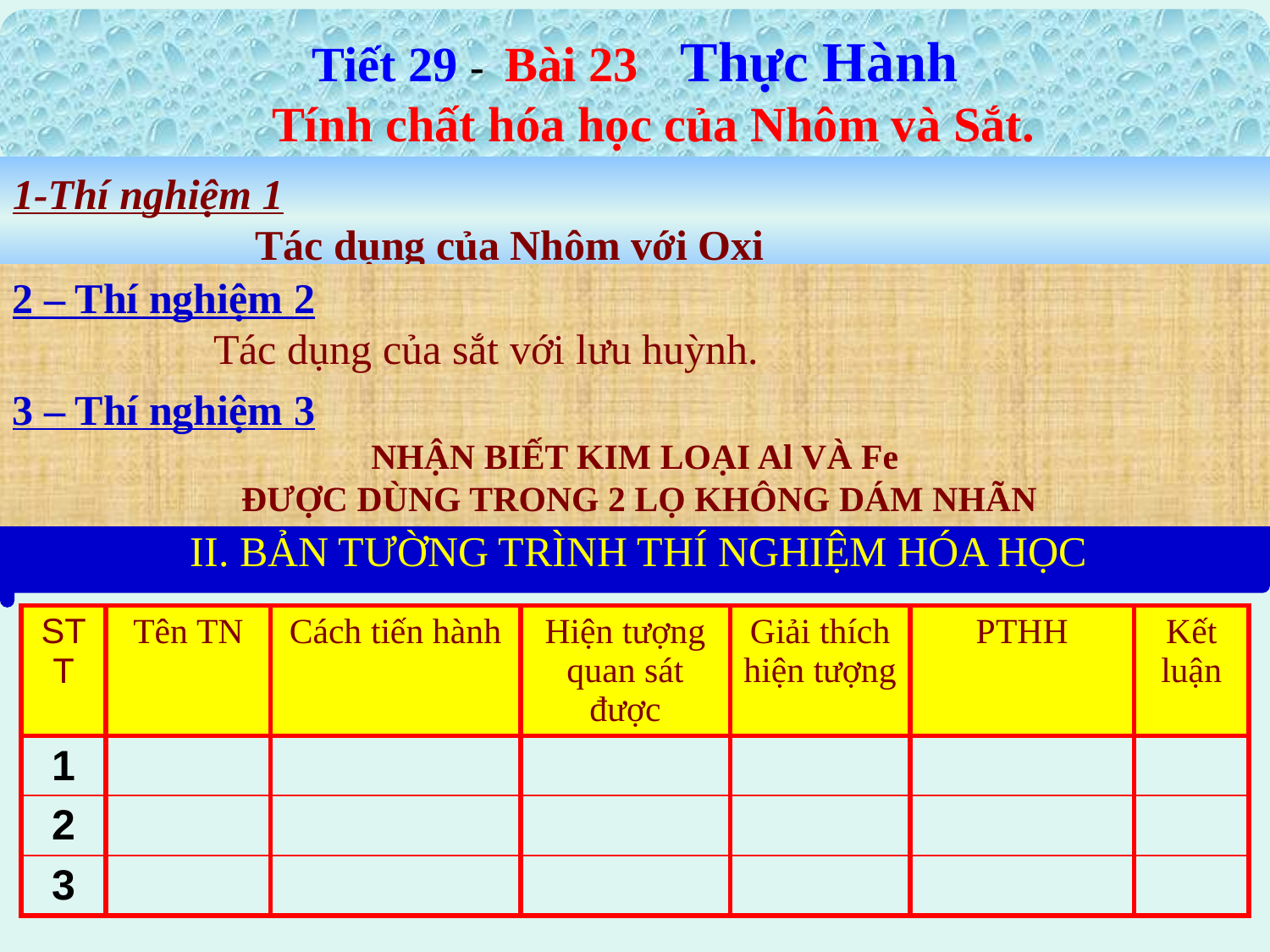

Tiết 29 -  Bài 23    Thực Hành
   Tính chất hóa học của Nhôm và Sắt.
1-Thí nghiệm 1
                       Tác dụng của Nhôm với Oxi
2 – Thí nghiệm 2
                   Tác dụng của sắt với lưu huỳnh.
3 – Thí nghiệm 3
NHẬN BIẾT KIM LOẠI Al VÀ Fe
 ĐƯỢC DÙNG TRONG 2 LỌ KHÔNG DÁM NHÃN
II. BẢN TƯỜNG TRÌNH THÍ NGHIỆM HÓA HỌC
| STT | Tên TN | Cách tiến hành | Hiện tượng quan sát được | Giải thích hiện tượng | PTHH | Kết luận |
| --- | --- | --- | --- | --- | --- | --- |
| 1 |  |  |  |  |  |  |
| 2 |  |  |  |  |  |  |
| 3 |  |  |  |  |  |  |
|  |  |  |  |  |  |  |